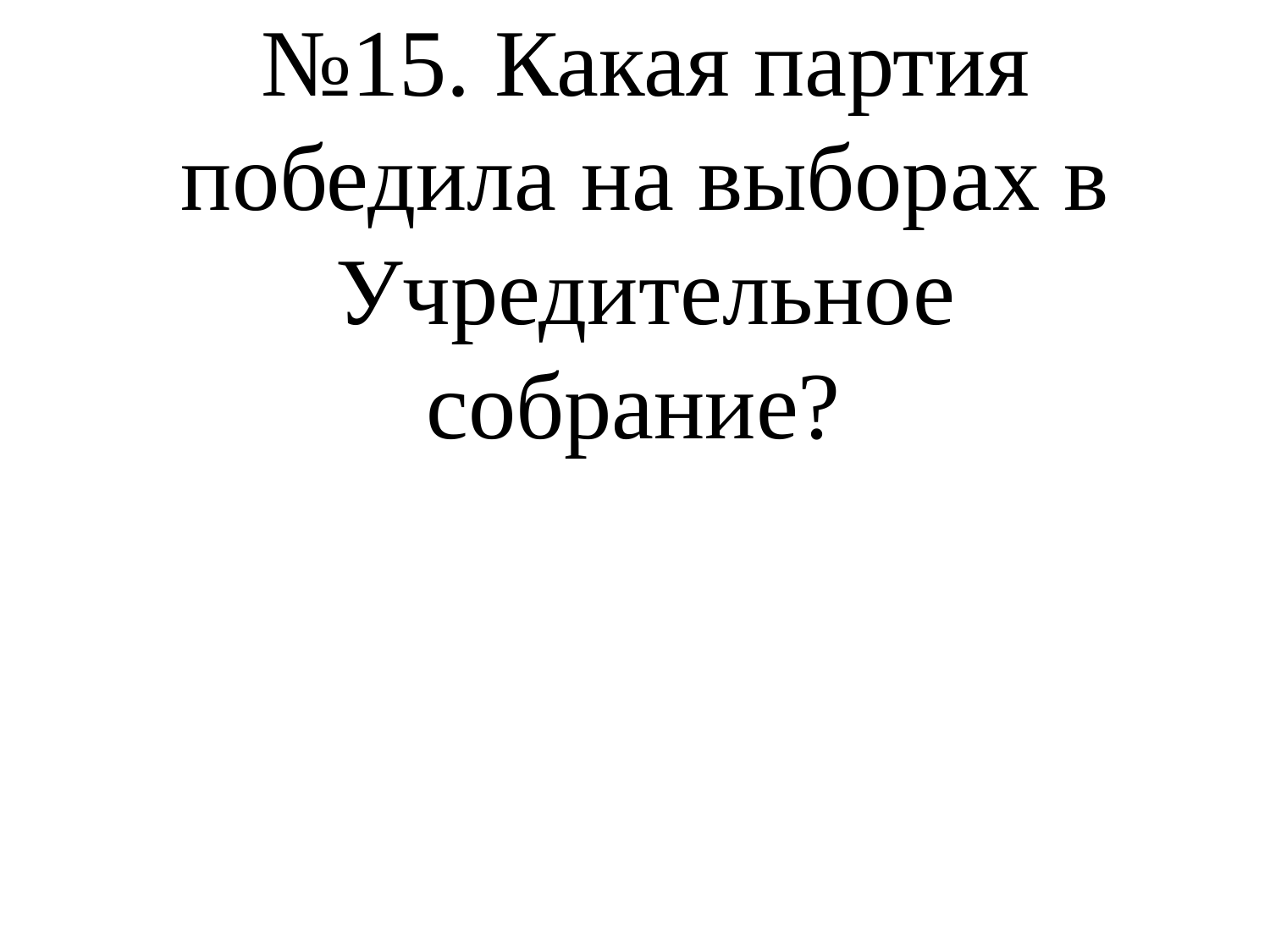

# №15. Какая партия победила на выборах в Учредительное собрание?